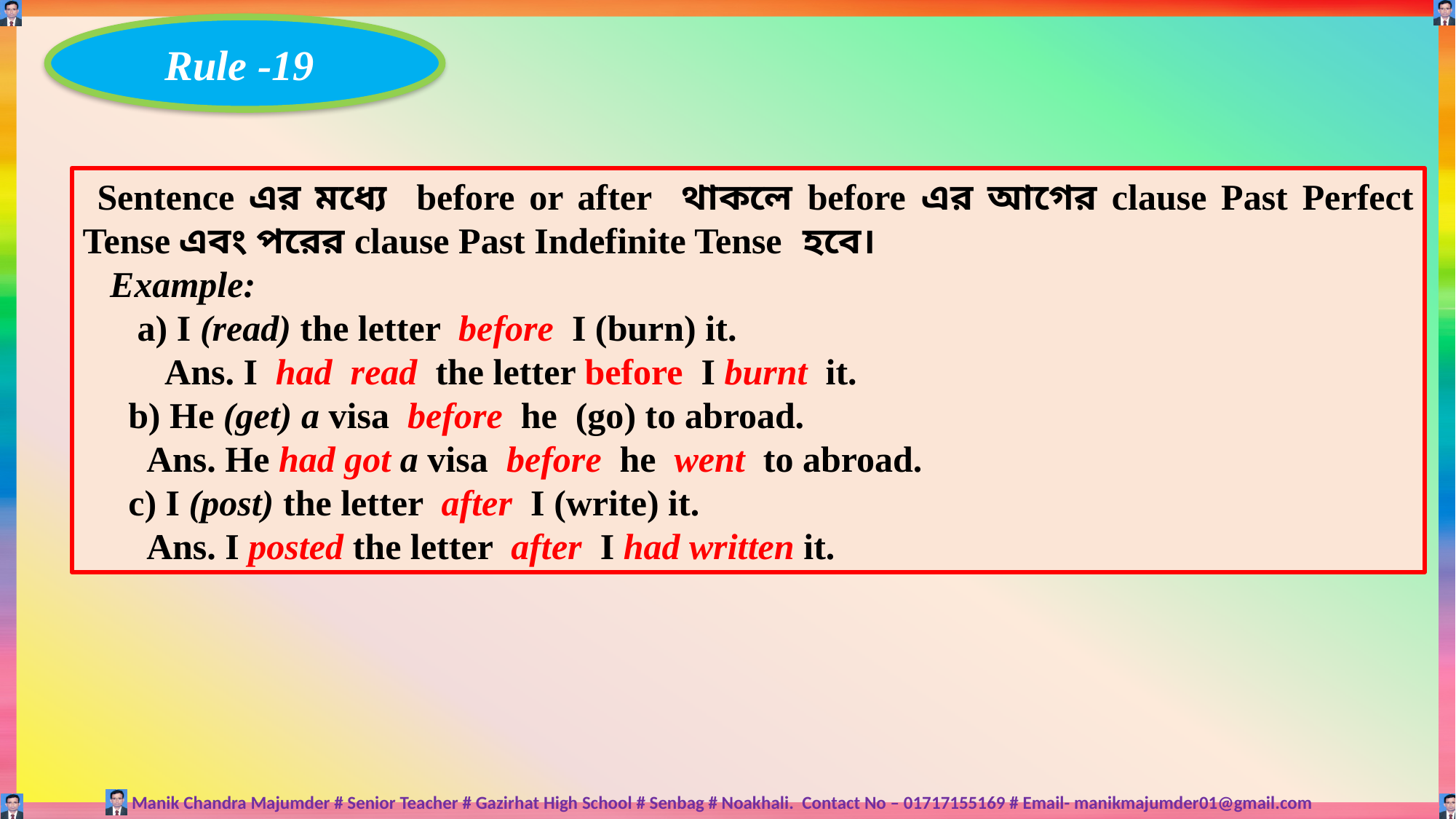

Rule -19
 Sentence এর মধ্যে  before or after  থাকলে before এর আগের clause Past Perfect Tense এবং পরের clause Past Indefinite Tense  হবে।
   Example:
      a) I (read) the letter  before  I (burn) it.
         Ans. I  had  read  the letter before  I burnt  it.
     b) He (get) a visa  before  he  (go) to abroad.
       Ans. He had got a visa  before  he  went  to abroad.
     c) I (post) the letter  after  I (write) it.
       Ans. I posted the letter  after  I had written it.